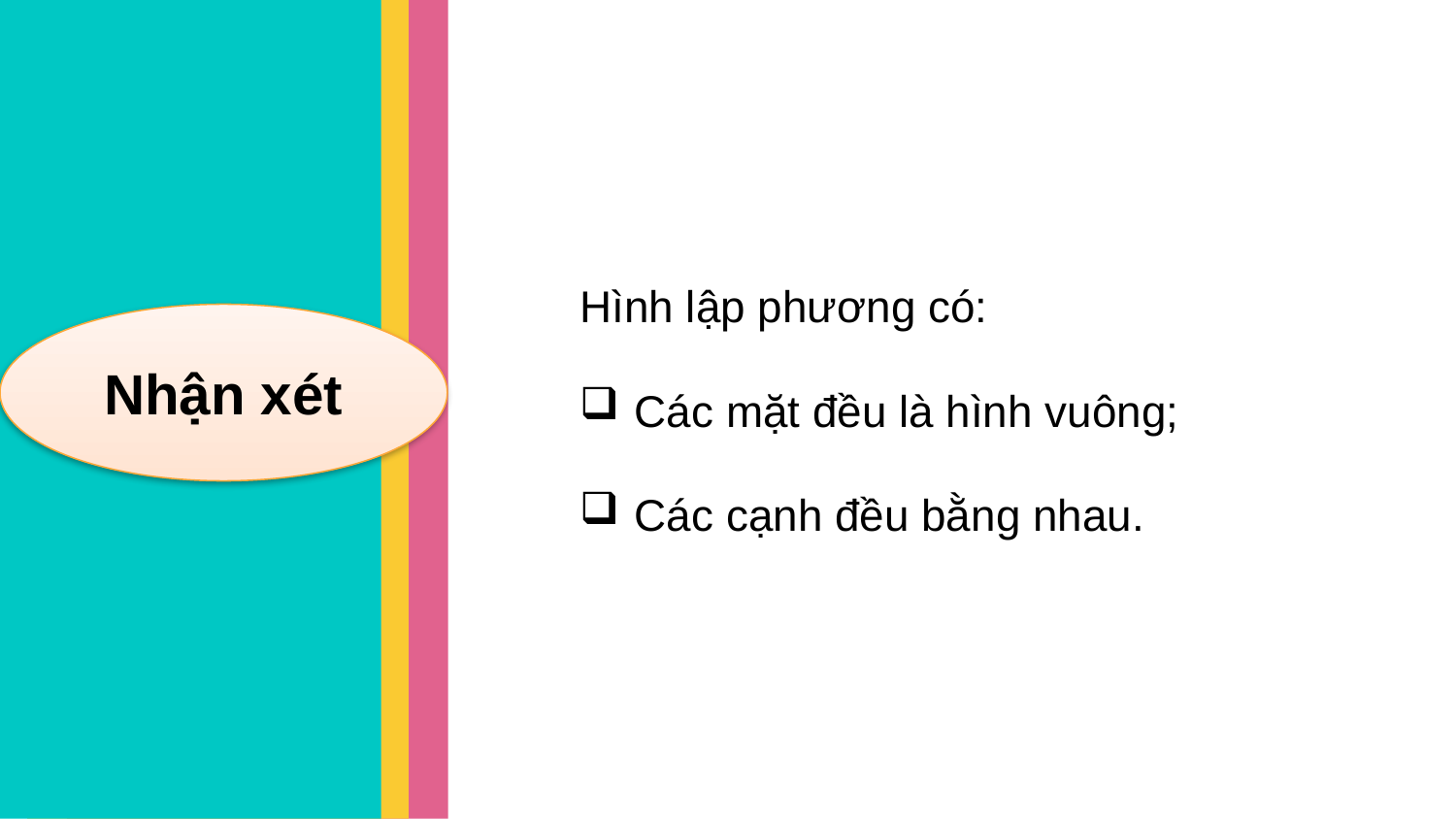

Hình lập phương có:
Các mặt đều là hình vuông;
Các cạnh đều bằng nhau.
Nhận xét